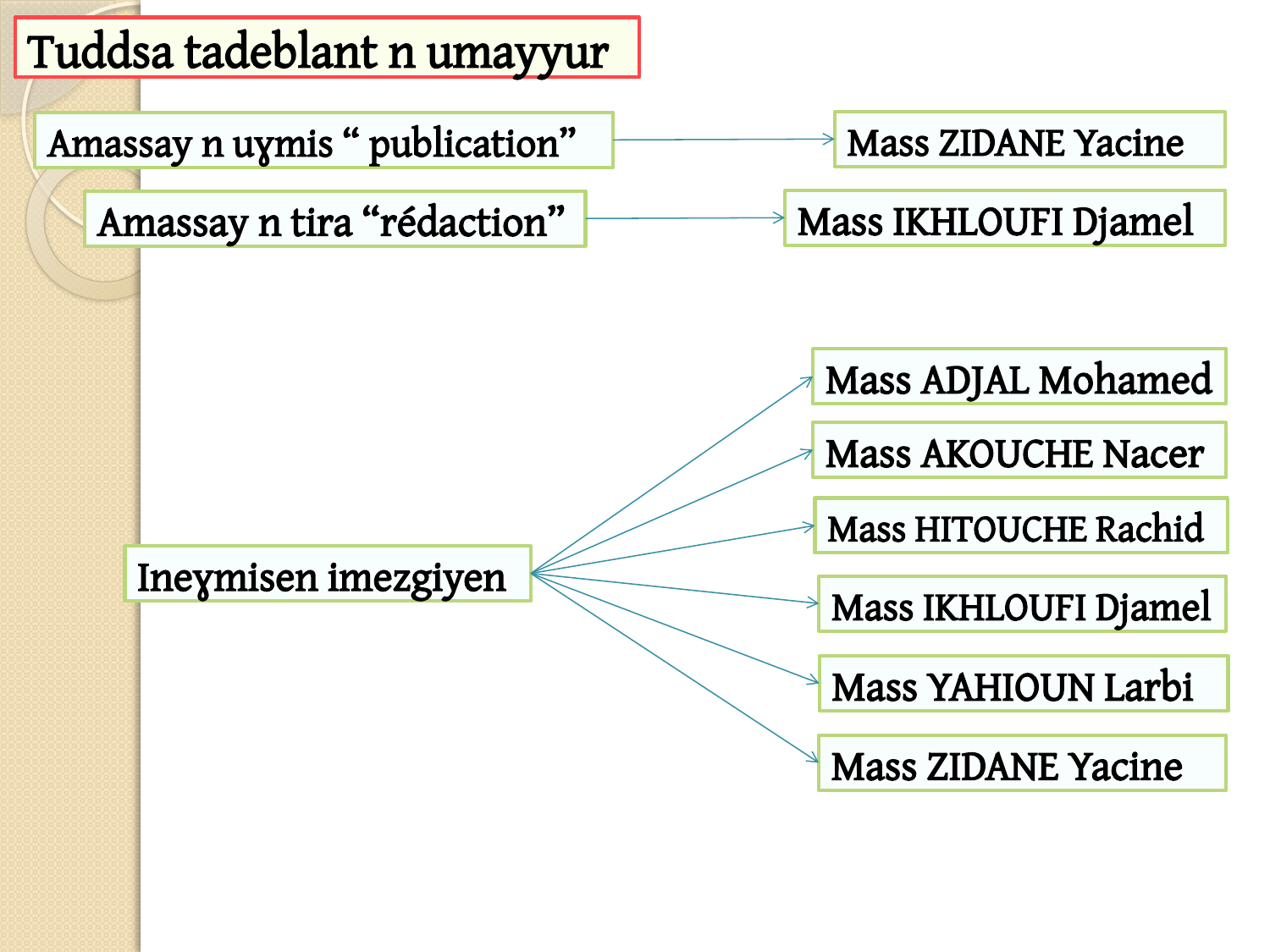

# Tuddsa tadeblant n umayyur
Mass ZIDANE Yacine
Amassay n uɣmis “ publication”
Mass IKHLOUFI Djamel
Amassay n tira “rédaction”
Mass ADJAL Mohamed
Mass AKOUCHE Nacer
Mass HITOUCHE Rachid
Ineɣmisen imezgiyen
Mass IKHLOUFI Djamel
Mass YAHIOUN Larbi
Mass ZIDANE Yacine